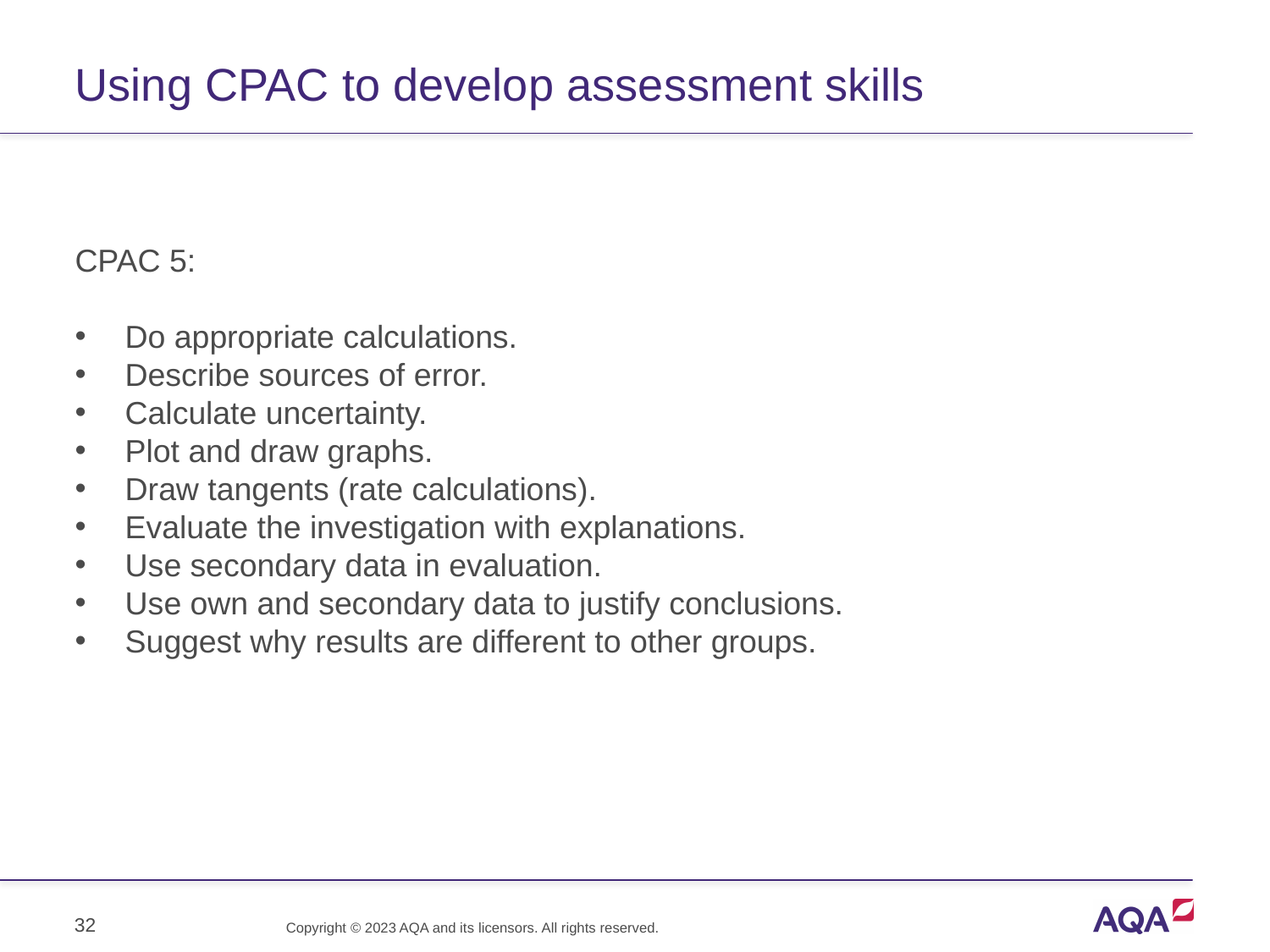

# Using CPAC to develop assessment skills
CPAC 5:

Do appropriate calculations.
Describe sources of error.
Calculate uncertainty.
Plot and draw graphs.
Draw tangents (rate calculations).
Evaluate the investigation with explanations.
Use secondary data in evaluation.
Use own and secondary data to justify conclusions.
Suggest why results are different to other groups.

32
Copyright © 2023 AQA and its licensors. All rights reserved.